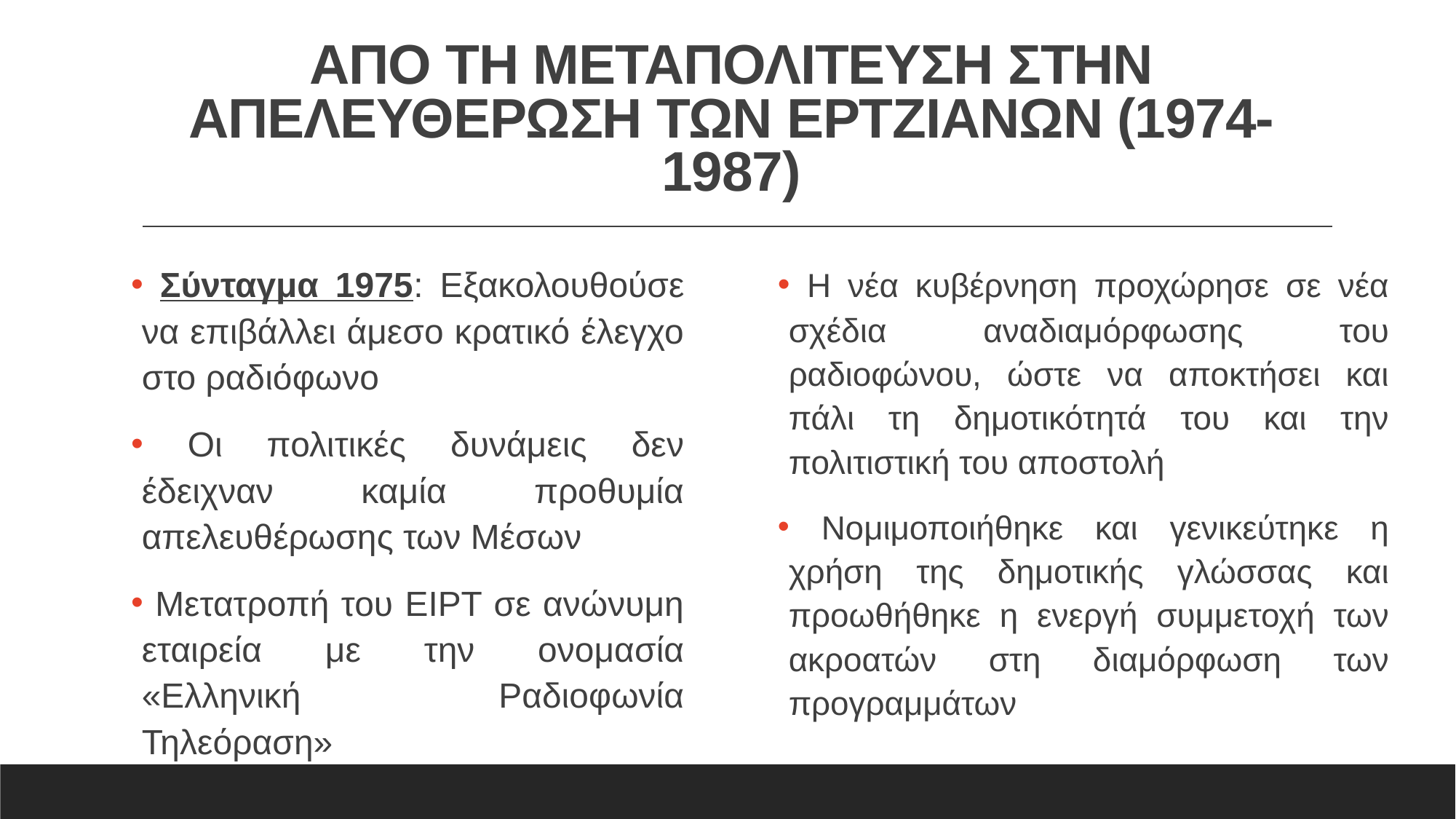

# ΑΠΟ ΤΗ ΜΕΤΑΠΟΛΙΤΕΥΣΗ ΣΤΗΝ ΑΠΕΛΕΥΘΕΡΩΣΗ ΤΩΝ ΕΡΤΖΙΑΝΩΝ (1974-1987)
 Σύνταγμα 1975: Εξακολουθούσε να επιβάλλει άμεσο κρατικό έλεγχο στο ραδιόφωνο
 Οι πολιτικές δυνάμεις δεν έδειχναν καμία προθυμία απελευθέρωσης των Μέσων
 Μετατροπή του ΕΙΡΤ σε ανώνυμη εταιρεία με την ονομασία «Ελληνική Ραδιοφωνία Τηλεόραση»

 Η νέα κυβέρνηση προχώρησε σε νέα σχέδια αναδιαμόρφωσης του ραδιοφώνου, ώστε να αποκτήσει και πάλι τη δημοτικότητά του και την πολιτιστική του αποστολή
 Νομιμοποιήθηκε και γενικεύτηκε η χρήση της δημοτικής γλώσσας και προωθήθηκε η ενεργή συμμετοχή των ακροατών στη διαμόρφωση των προγραμμάτων